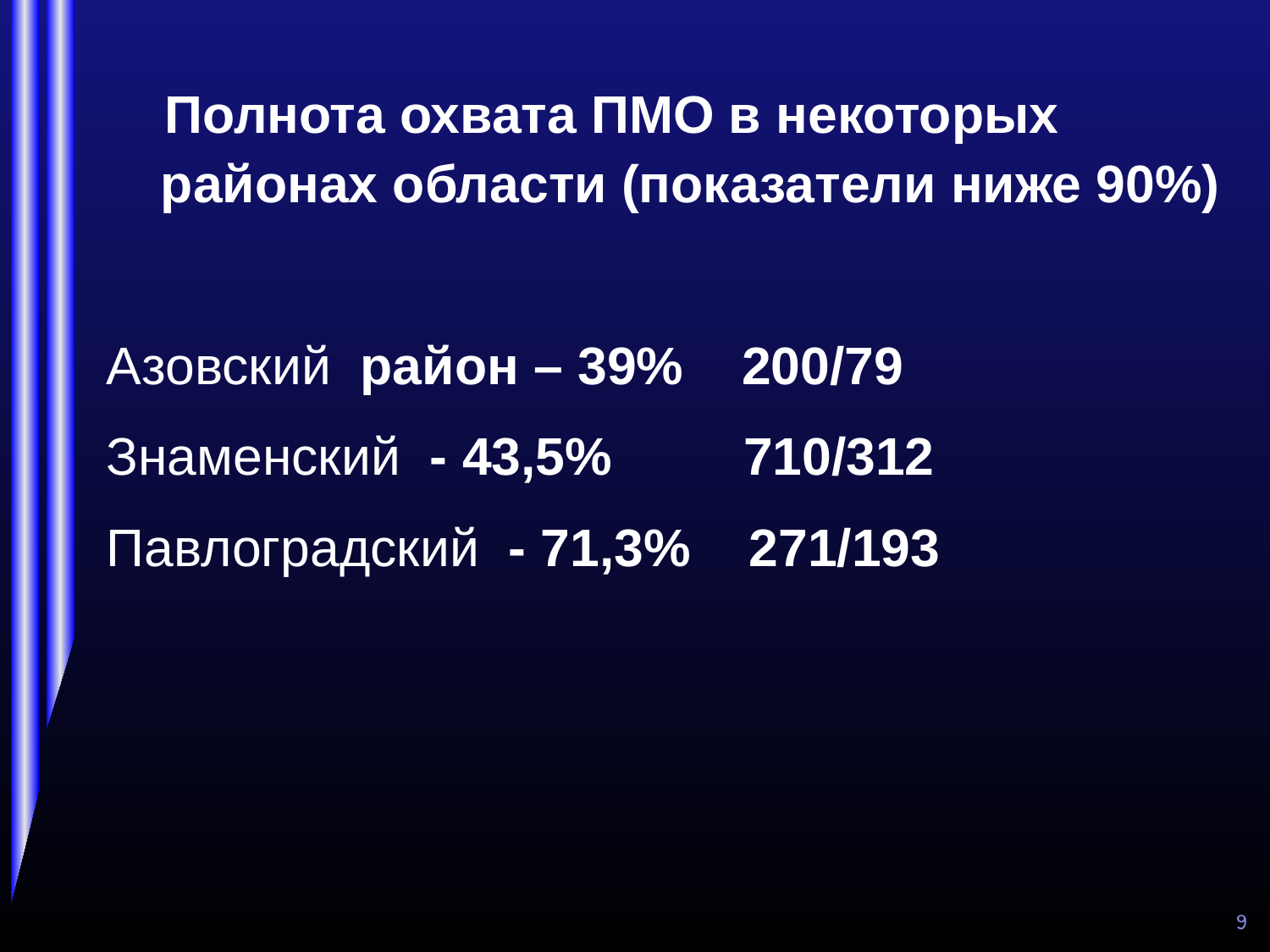

Полнота охвата ПМО в некоторых районах области (показатели ниже 90%)

Азовский  район – 39%    200/79
Знаменский  - 43,5%         710/312
Павлоградский  - 71,3%    271/193
9